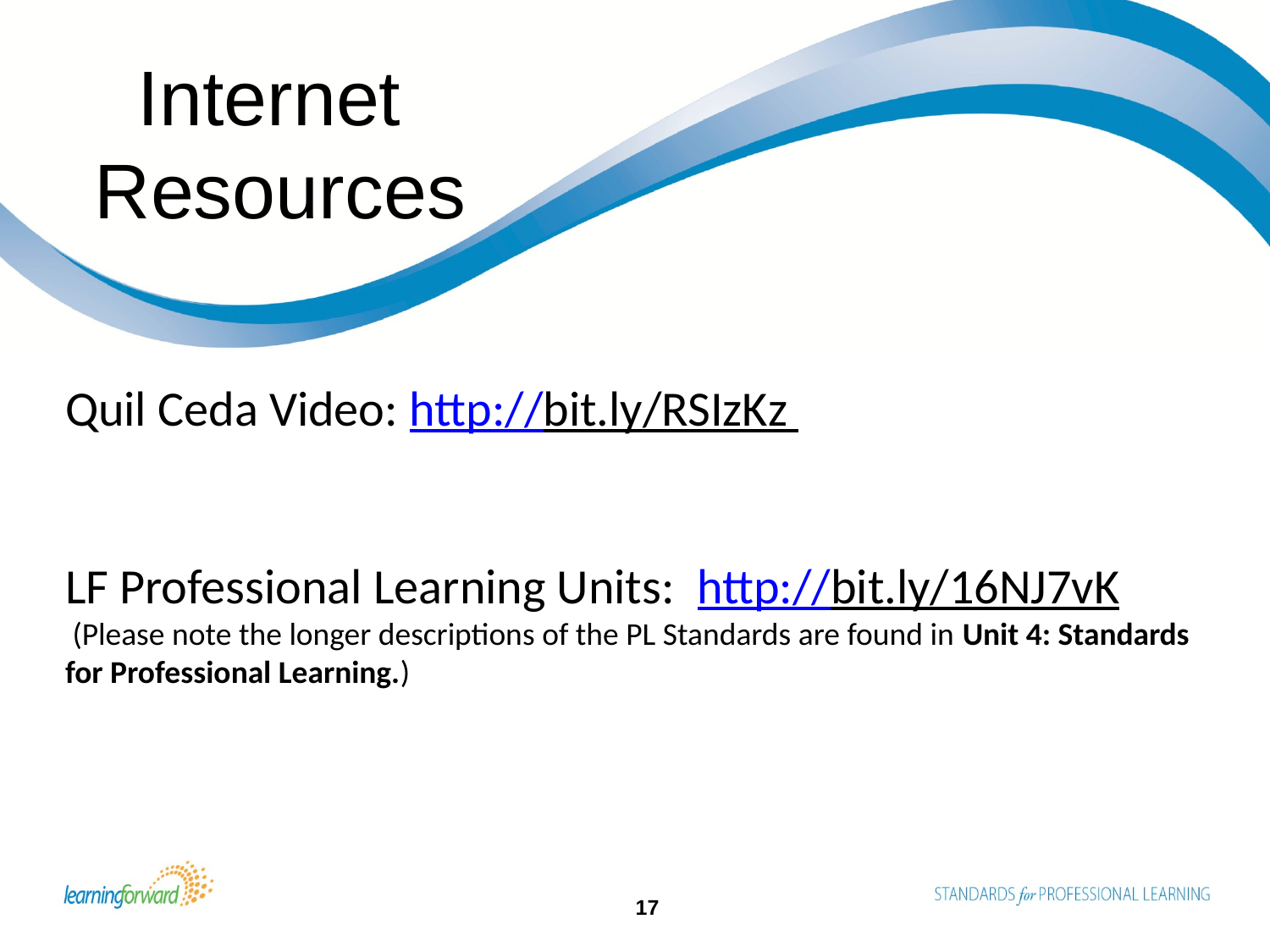

Internet
Resources
Quil Ceda Video: http://bit.ly/RSIzKz

LF Professional Learning Units:  http://bit.ly/16NJ7vK
 (Please note the longer descriptions of the PL Standards are found in Unit 4: Standards for Professional Learning.)

17